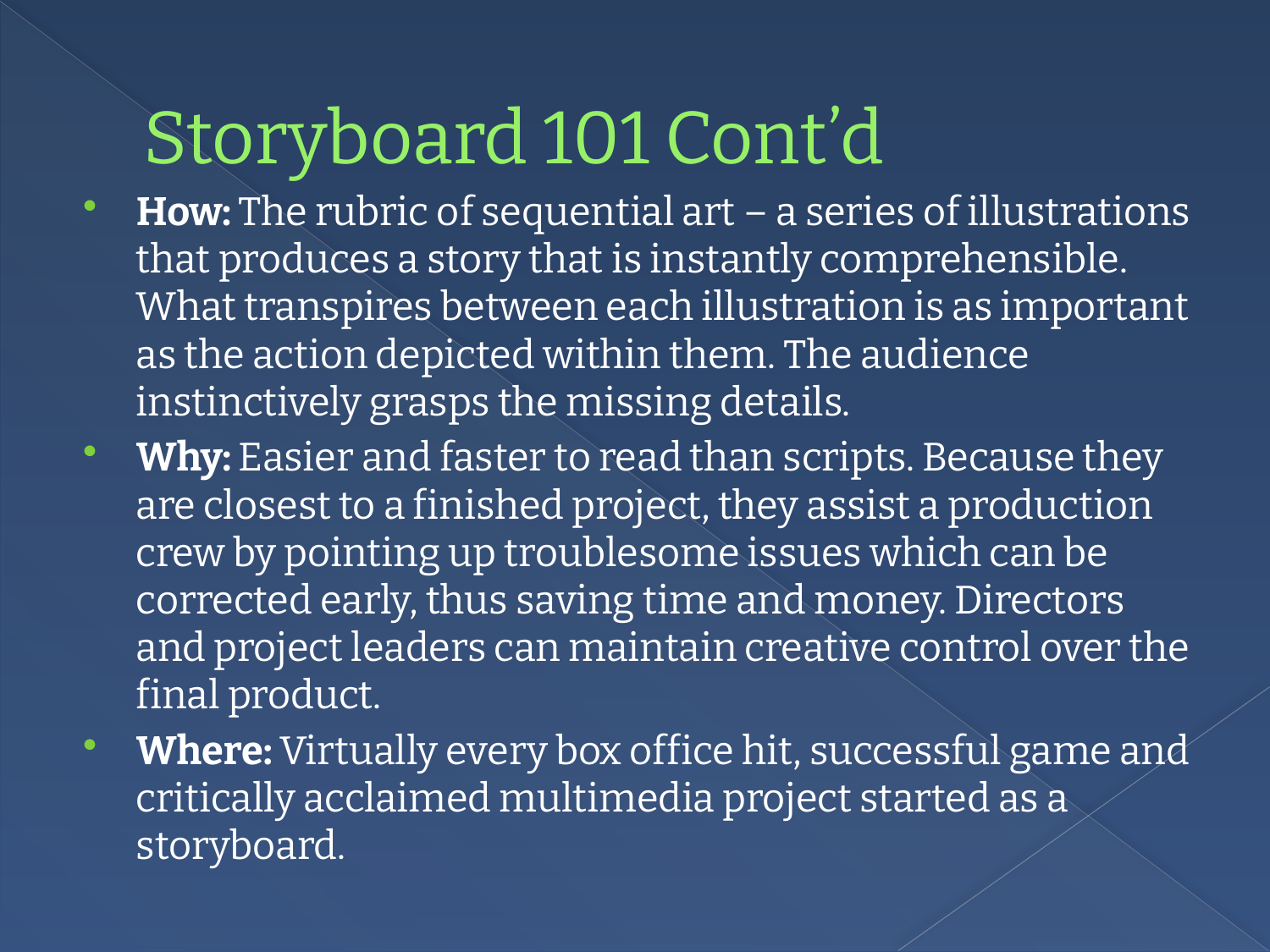

# Storyboard 101 Cont’d
How: The rubric of sequential art – a series of illustrations that produces a story that is instantly comprehensible. What transpires between each illustration is as important as the action depicted within them. The audience instinctively grasps the missing details.
Why: Easier and faster to read than scripts. Because they are closest to a finished project, they assist a production crew by pointing up troublesome issues which can be corrected early, thus saving time and money. Directors and project leaders can maintain creative control over the final product.
Where: Virtually every box office hit, successful game and critically acclaimed multimedia project started as a storyboard.